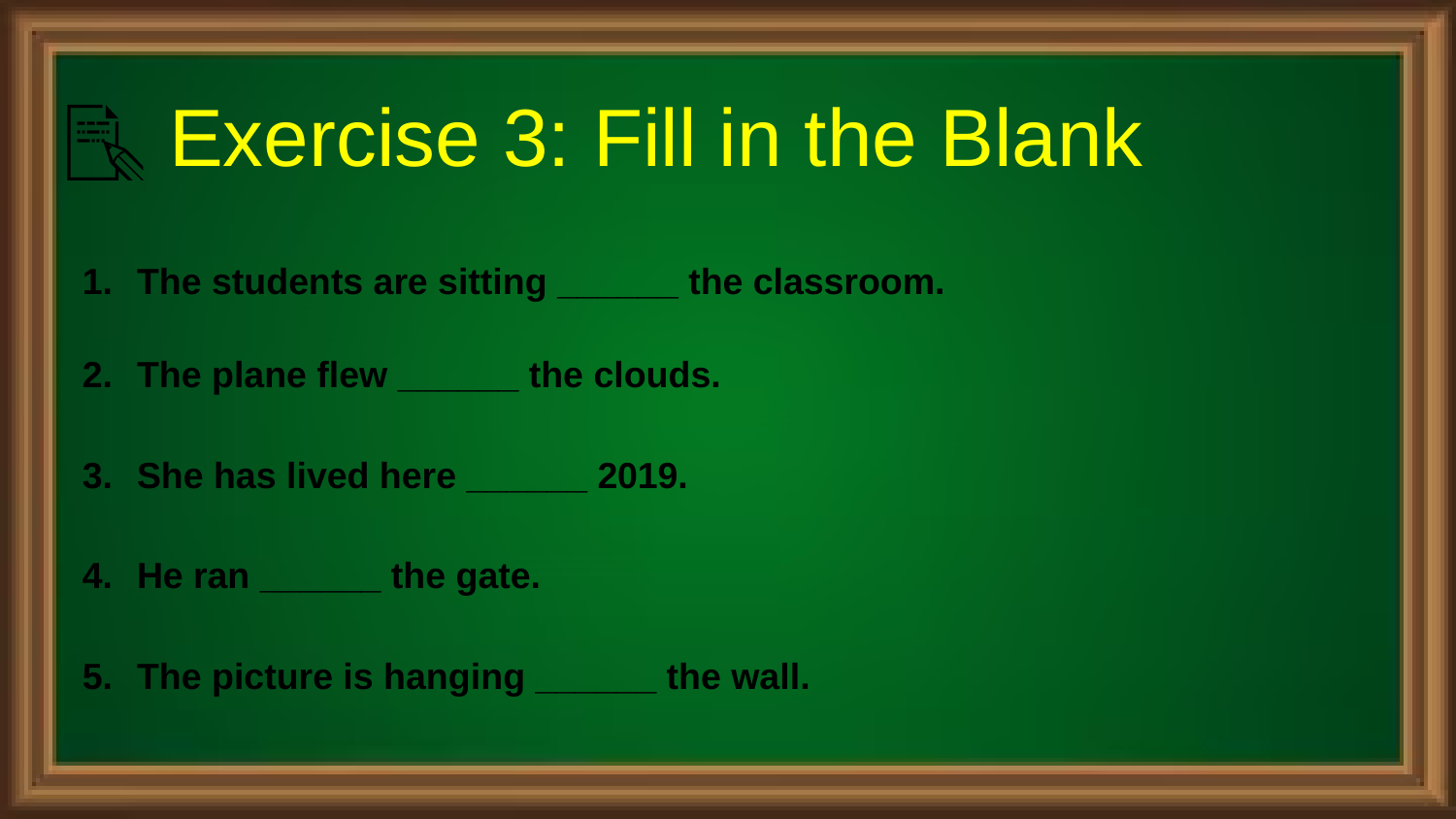

# 📝 Exercise 3: Fill in the Blank
The students are sitting ______ the classroom.
The plane flew ______ the clouds.
She has lived here ______ 2019.
He ran ______ the gate.
The picture is hanging ______ the wall.